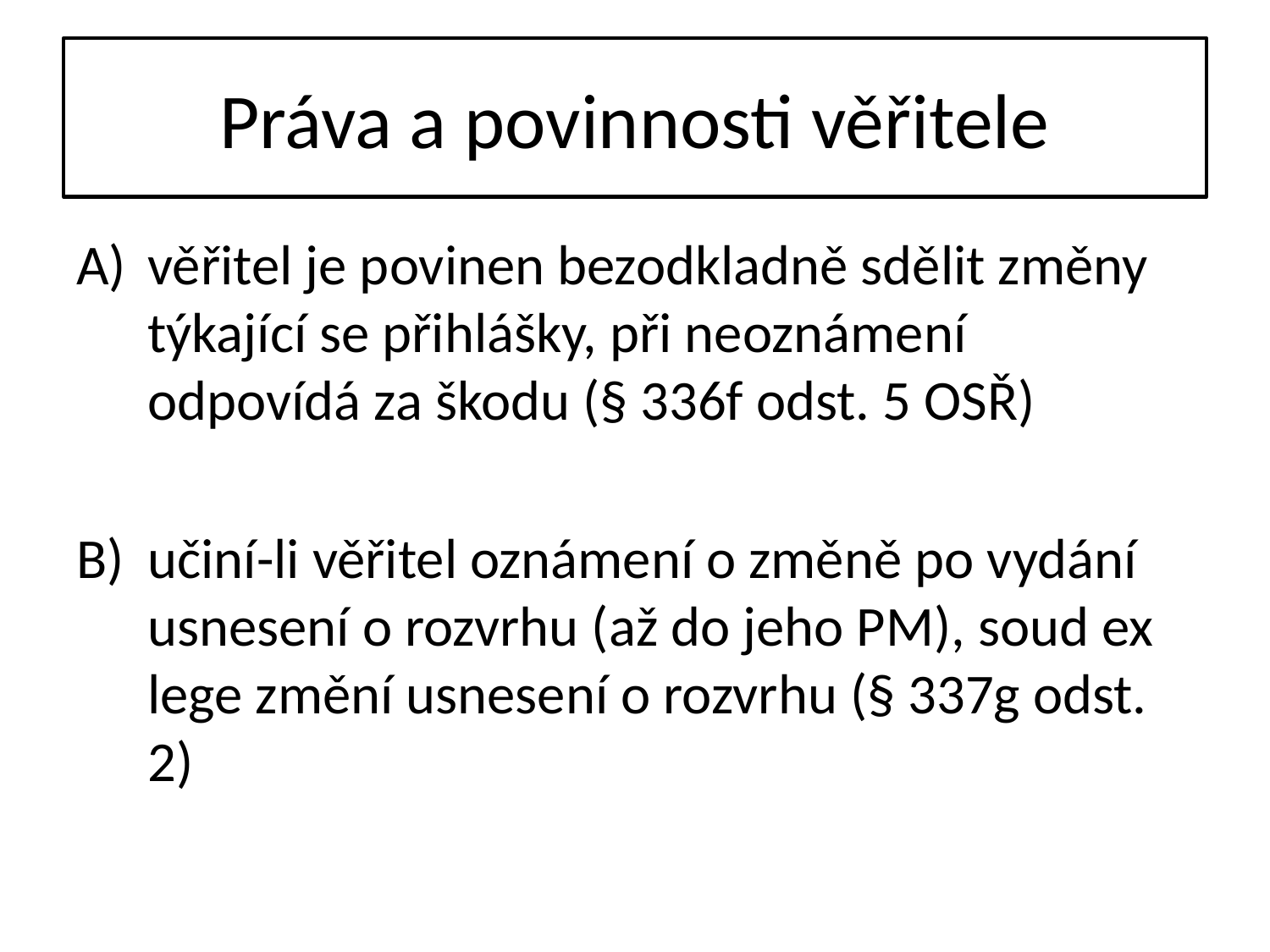

# Práva a povinnosti věřitele
věřitel je povinen bezodkladně sdělit změny týkající se přihlášky, při neoznámení odpovídá za škodu (§ 336f odst. 5 OSŘ)

učiní-li věřitel oznámení o změně po vydání usnesení o rozvrhu (až do jeho PM), soud ex lege změní usnesení o rozvrhu (§ 337g odst. 2)